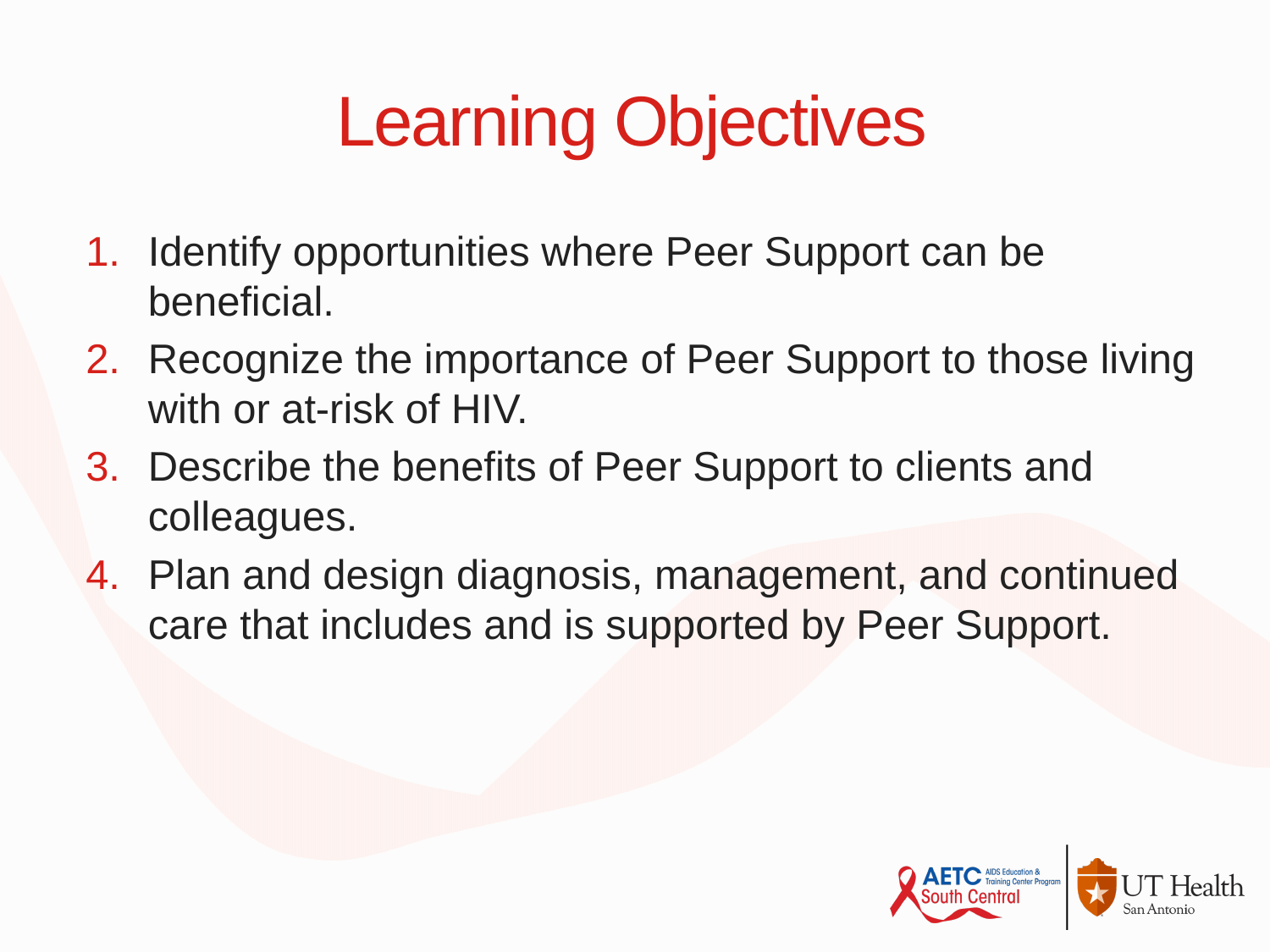

# Learning Objectives
Identify opportunities where Peer Support can be beneficial.
Recognize the importance of Peer Support to those living with or at-risk of HIV.
Describe the benefits of Peer Support to clients and colleagues.
Plan and design diagnosis, management, and continued care that includes and is supported by Peer Support.